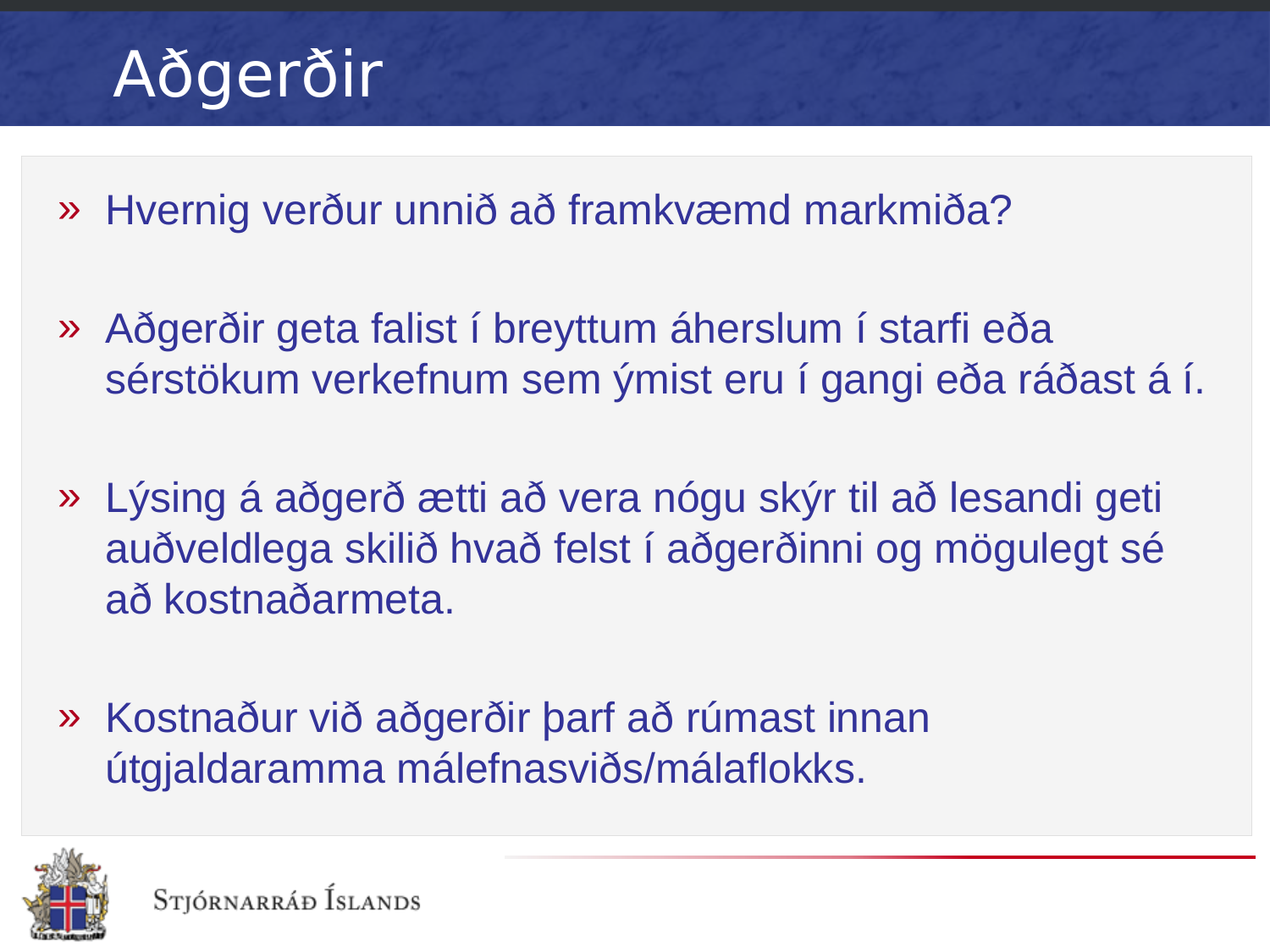

# Aðgerðir
Hvernig verður unnið að framkvæmd markmiða?

Aðgerðir geta falist í breyttum áherslum í starfi eða sérstökum verkefnum sem ýmist eru í gangi eða ráðast á í.

Lýsing á aðgerð ætti að vera nógu skýr til að lesandi geti auðveldlega skilið hvað felst í aðgerðinni og mögulegt sé að kostnaðarmeta.

Kostnaður við aðgerðir þarf að rúmast innan útgjaldaramma málefnasviðs/málaflokks.